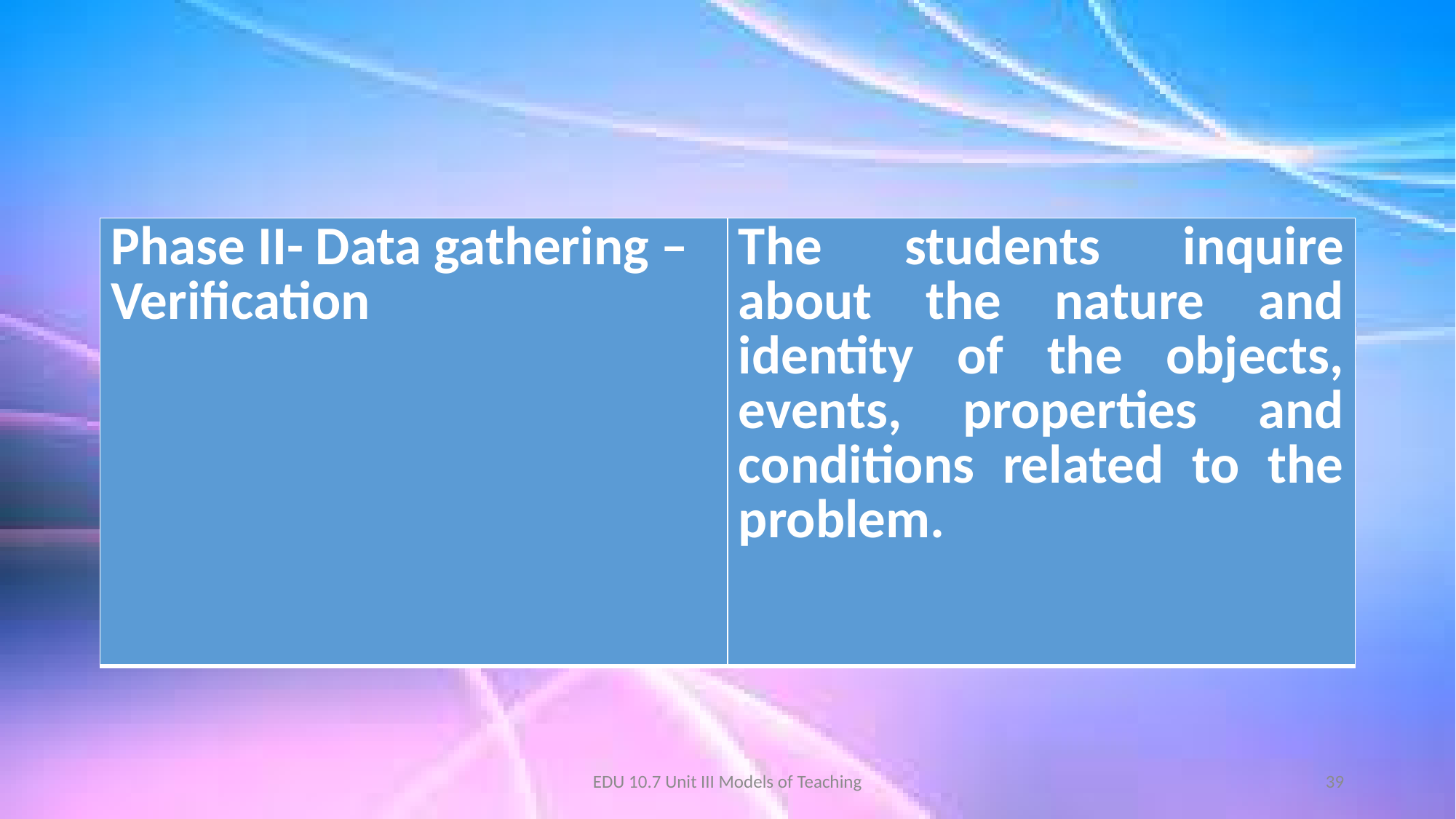

#
| Phase II- Data gathering – Verification | The students inquire about the nature and identity of the objects, events, properties and conditions related to the problem. |
| --- | --- |
EDU 10.7 Unit III Models of Teaching
39